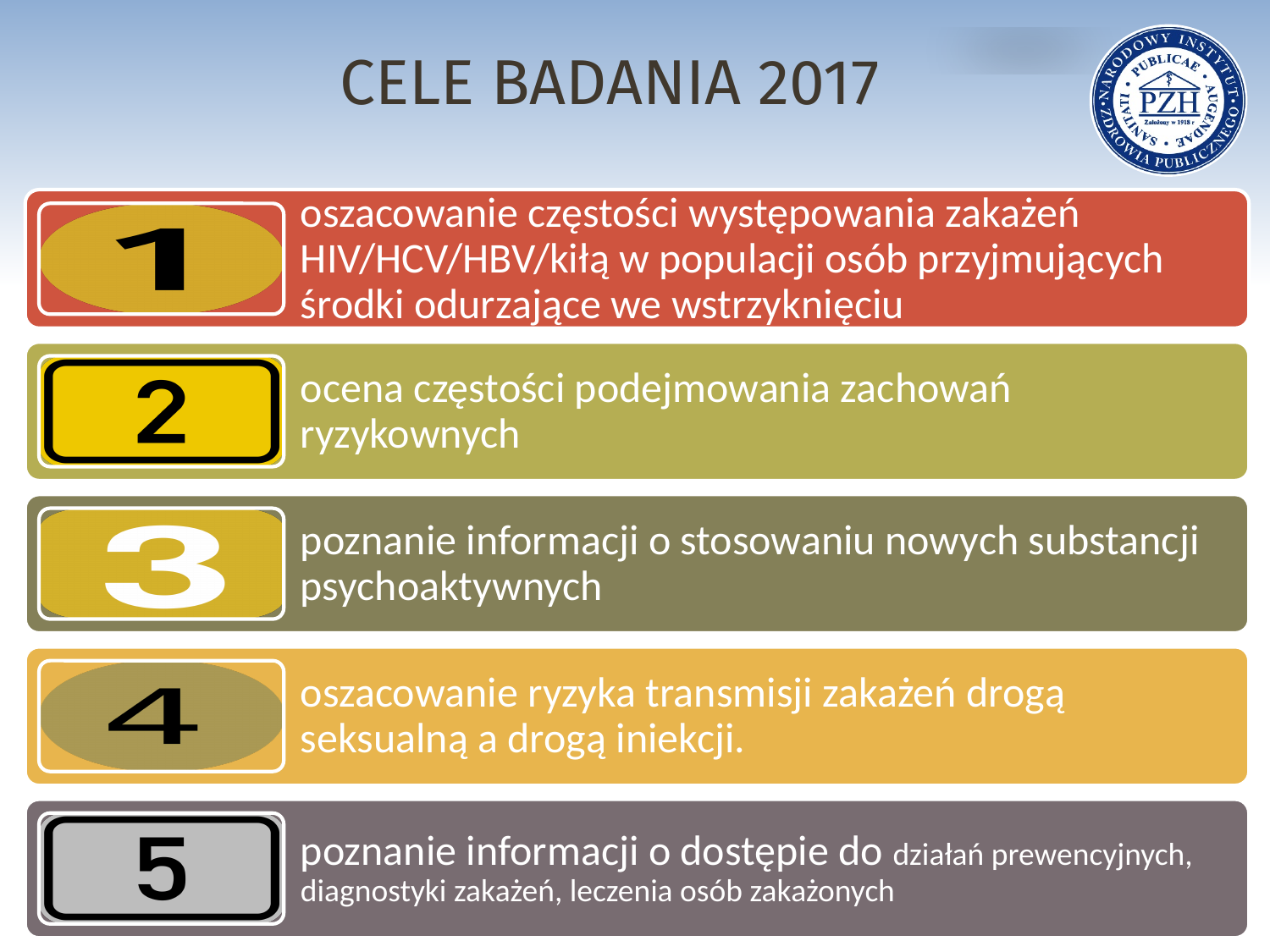

# CELE BADANIA 2017
oszacowanie częstości występowania zakażeń HIV/HCV/HBV/kiłą w populacji osób przyjmujących środki odurzające we wstrzyknięciu
ocena częstości podejmowania zachowań ryzykownych
poznanie informacji o stosowaniu nowych substancji psychoaktywnych
oszacowanie ryzyka transmisji zakażeń drogą seksualną a drogą iniekcji.
poznanie informacji o dostępie do działań prewencyjnych, diagnostyki zakażeń, leczenia osób zakażonych